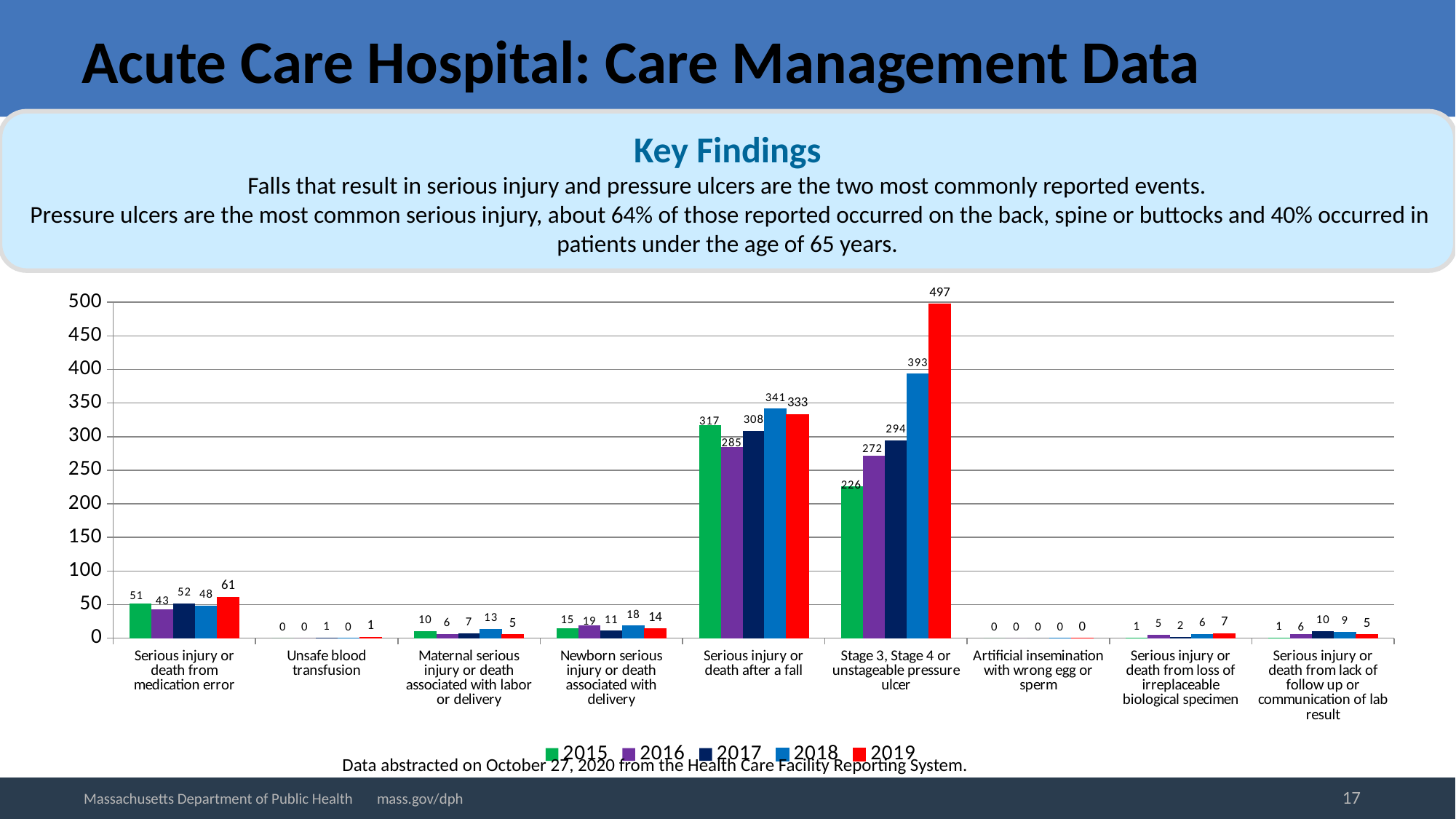

# Acute Care Hospital: Care Management Data
Key Findings
Falls that result in serious injury and pressure ulcers are the two most commonly reported events.
 Pressure ulcers are the most common serious injury, about 64% of those reported occurred on the back, spine or buttocks and 40% occurred in patients under the age of 65 years.

### Chart

| Category | 2015 | 2016 | 2017 | 2018 | 2019 |
|---|---|---|---|---|---|
| Serious injury or death from medication error | 51.0 | 43.0 | 52.0 | 48.0 | 61.0 |
| Unsafe blood transfusion | 0.0 | 0.0 | 1.0 | 0.0 | 1.0 |
| Maternal serious injury or death associated with labor or delivery | 10.0 | 6.0 | 7.0 | 13.0 | 5.0 |
| Newborn serious injury or death associated with delivery | 15.0 | 19.0 | 11.0 | 18.0 | 14.0 |
| Serious injury or death after a fall | 317.0 | 285.0 | 308.0 | 341.0 | 333.0 |
| Stage 3, Stage 4 or unstageable pressure ulcer | 226.0 | 272.0 | 294.0 | 393.0 | 497.0 |
| Artificial insemination with wrong egg or sperm | 0.0 | 0.0 | 0.0 | 0.0 | 0.0 |
| Serious injury or death from loss of irreplaceable biological specimen | 1.0 | 5.0 | 2.0 | 6.0 | 7.0 |
| Serious injury or death from lack of follow up or communication of lab result | 1.0 | 6.0 | 10.0 | 9.0 | 5.0 |
Data abstracted on October 27, 2020 from the Health Care Facility Reporting System.
17
Massachusetts Department of Public Health       mass.gov/dph